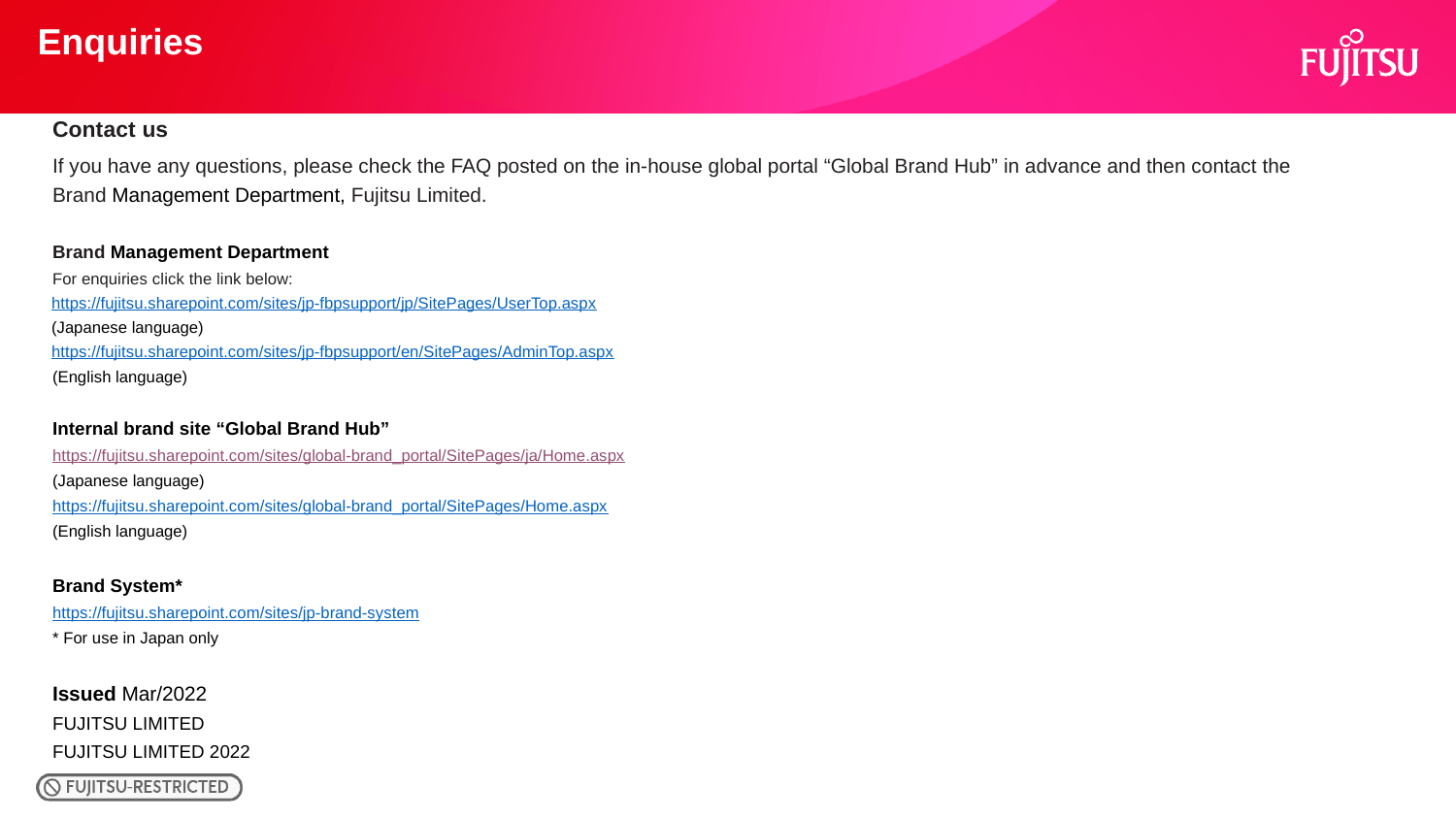

Enquiries
Contact us
If you have any questions, please check the FAQ posted on the in-house global portal “Global Brand Hub” in advance and then contact the Brand Management Department, Fujitsu Limited.

Brand Management Department
For enquiries click the link below:
https://fujitsu.sharepoint.com/sites/jp-fbpsupport/jp/SitePages/UserTop.aspx
(Japanese language)
https://fujitsu.sharepoint.com/sites/jp-fbpsupport/en/SitePages/AdminTop.aspx
(English language)

Internal brand site “Global Brand Hub”
https://fujitsu.sharepoint.com/sites/global-brand_portal/SitePages/ja/Home.aspx
(Japanese language)
https://fujitsu.sharepoint.com/sites/global-brand_portal/SitePages/Home.aspx
(English language)

Brand System*
https://fujitsu.sharepoint.com/sites/jp-brand-system
* For use in Japan only

Issued Mar/2022
FUJITSU LIMITED
FUJITSU LIMITED 2022